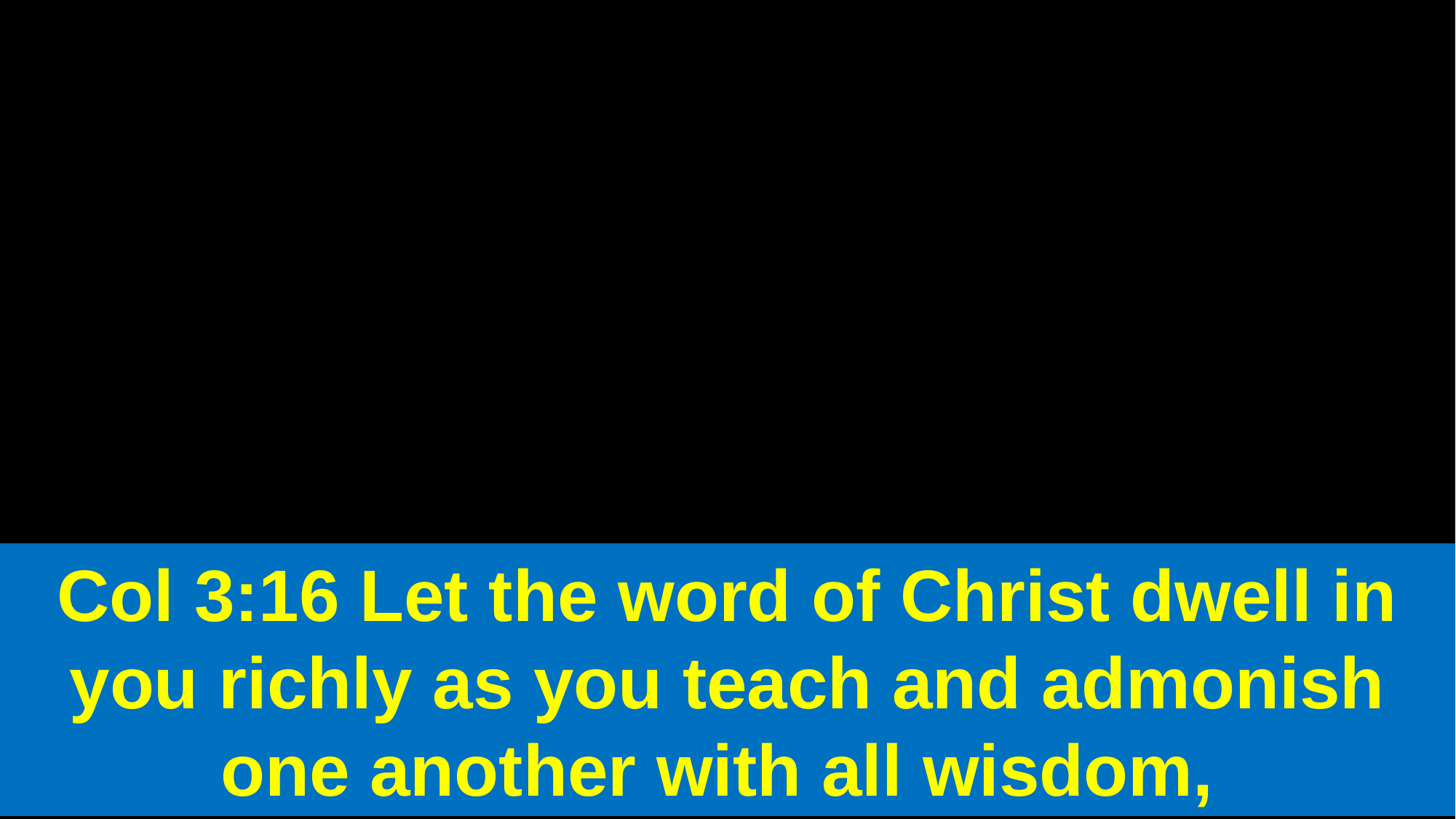

Col 3:16 Let the word of Christ dwell in you richly as you teach and admonish one another with all wisdom,